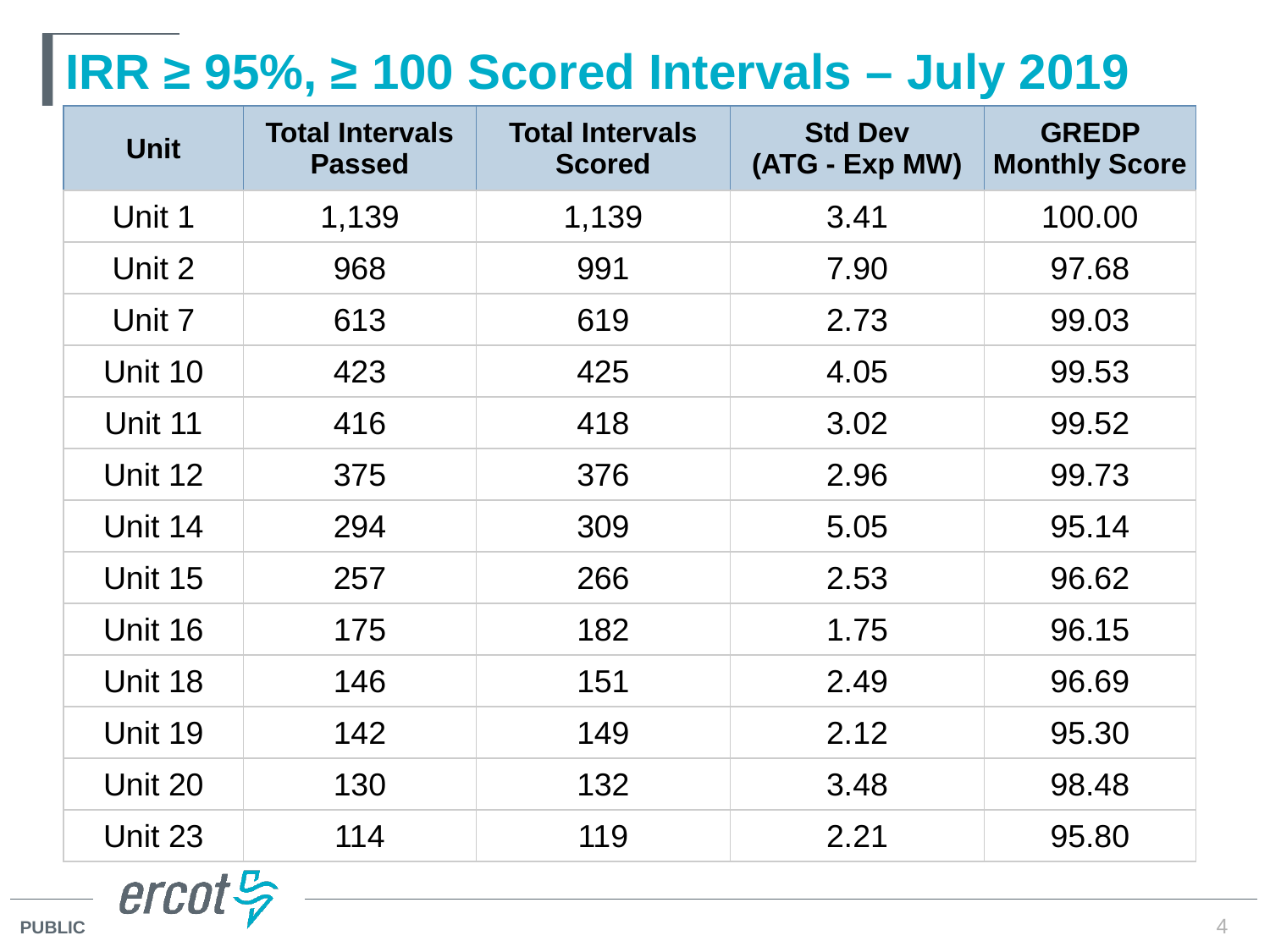

# IRR ≥ 95%, ≥ 100 Scored Intervals – July 2019
| Unit | Total Intervals Passed | Total Intervals Scored | Std Dev (ATG - Exp MW) | GREDP Monthly Score |
| --- | --- | --- | --- | --- |
| Unit 1 | 1,139 | 1,139 | 3.41 | 100.00 |
| Unit 2 | 968 | 991 | 7.90 | 97.68 |
| Unit 7 | 613 | 619 | 2.73 | 99.03 |
| Unit 10 | 423 | 425 | 4.05 | 99.53 |
| Unit 11 | 416 | 418 | 3.02 | 99.52 |
| Unit 12 | 375 | 376 | 2.96 | 99.73 |
| Unit 14 | 294 | 309 | 5.05 | 95.14 |
| Unit 15 | 257 | 266 | 2.53 | 96.62 |
| Unit 16 | 175 | 182 | 1.75 | 96.15 |
| Unit 18 | 146 | 151 | 2.49 | 96.69 |
| Unit 19 | 142 | 149 | 2.12 | 95.30 |
| Unit 20 | 130 | 132 | 3.48 | 98.48 |
| Unit 23 | 114 | 119 | 2.21 | 95.80 |
4